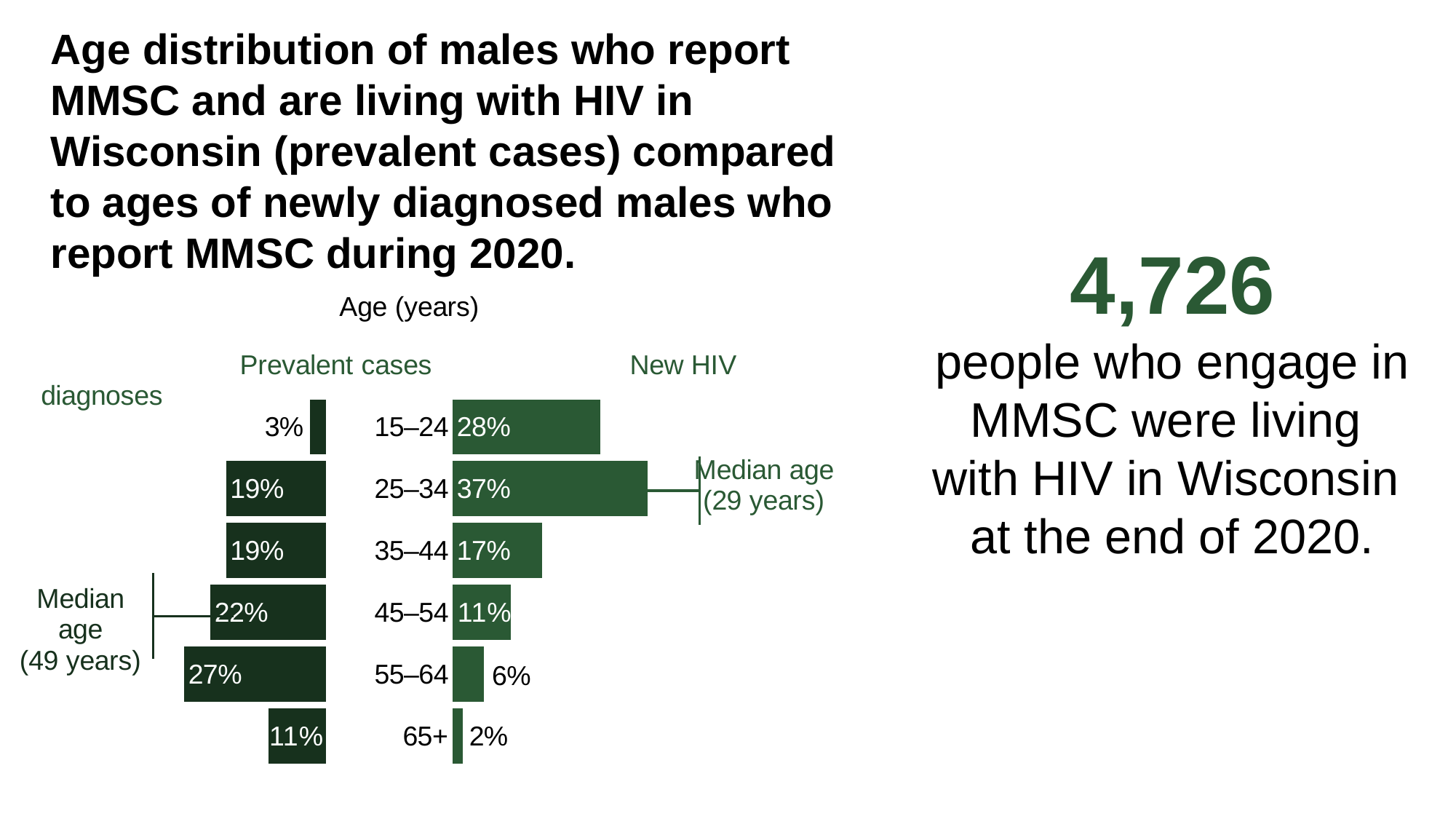

# Age distribution of males who report MMSC and are living with HIV in Wisconsin (prevalent cases) compared to ages of newly diagnosed males who report MMSC during 2020.
4,726
people who engage in MMSC were living
with HIV in Wisconsin
at the end of 2020.

### Chart

| Category | spacer | Prev% | New % |
|---|---|---|---|
| 65+ | -0.24 | -0.11 | 0.02 |
| 55–64 | -0.24 | -0.27 | 0.06 |
| 45–54 | -0.24 | -0.22 | 0.11 |
| 35–44 | -0.24 | -0.19 | 0.17 |
| 25–34 | -0.24 | -0.19 | 0.37 |
| 15–24 | -0.24 | -0.03 | 0.28 |